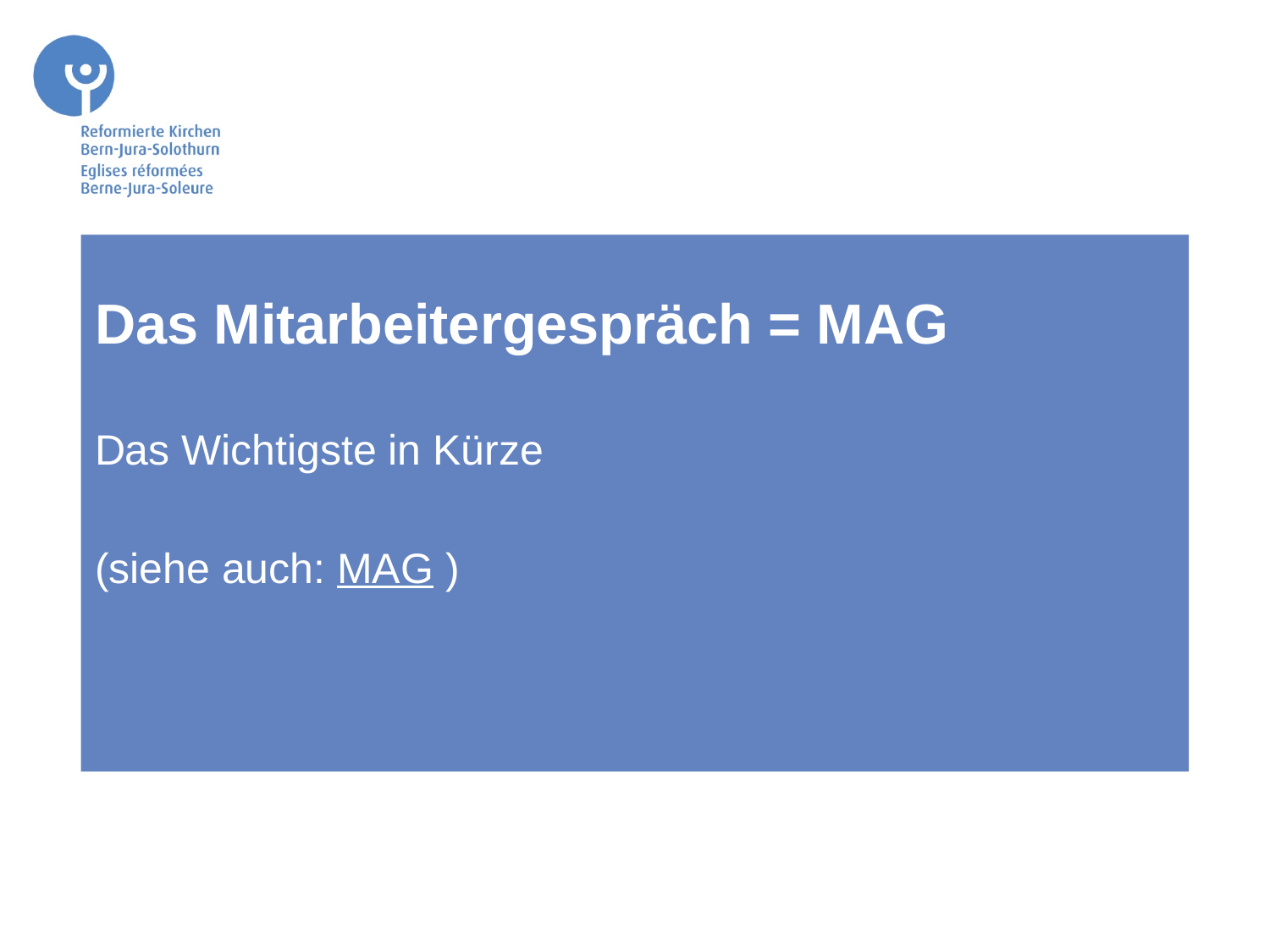

Das Mitarbeitergespräch = MAG

Das Wichtigste in Kürze

(siehe auch: MAG )